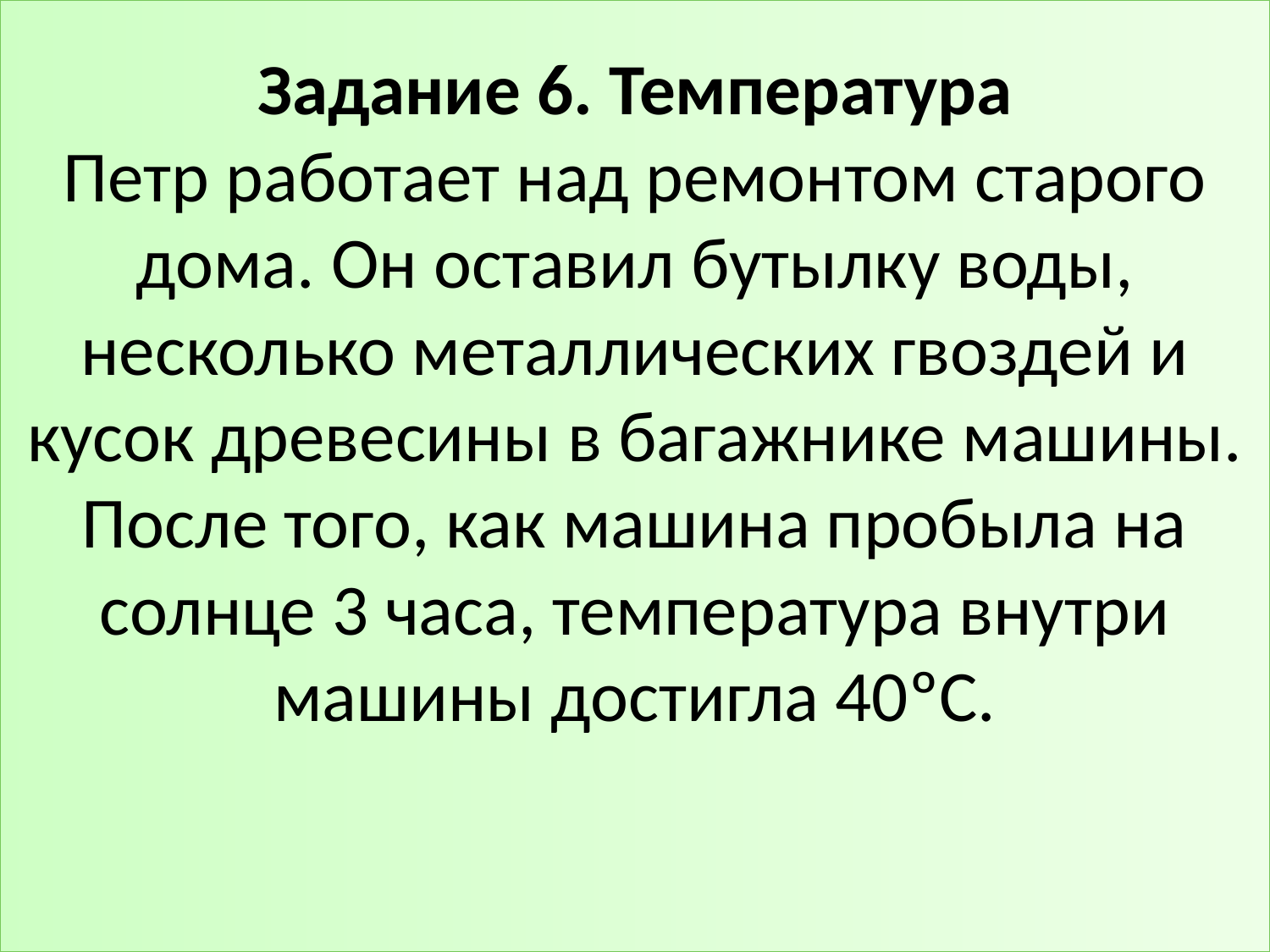

# Задание 6. Температура Петр работает над ремонтом старого дома. Он оставил бутылку воды, несколько металлических гвоздей и кусок древесины в багажнике машины. После того, как машина пробыла на солнце 3 часа, температура внутри машины достигла 40ºC.